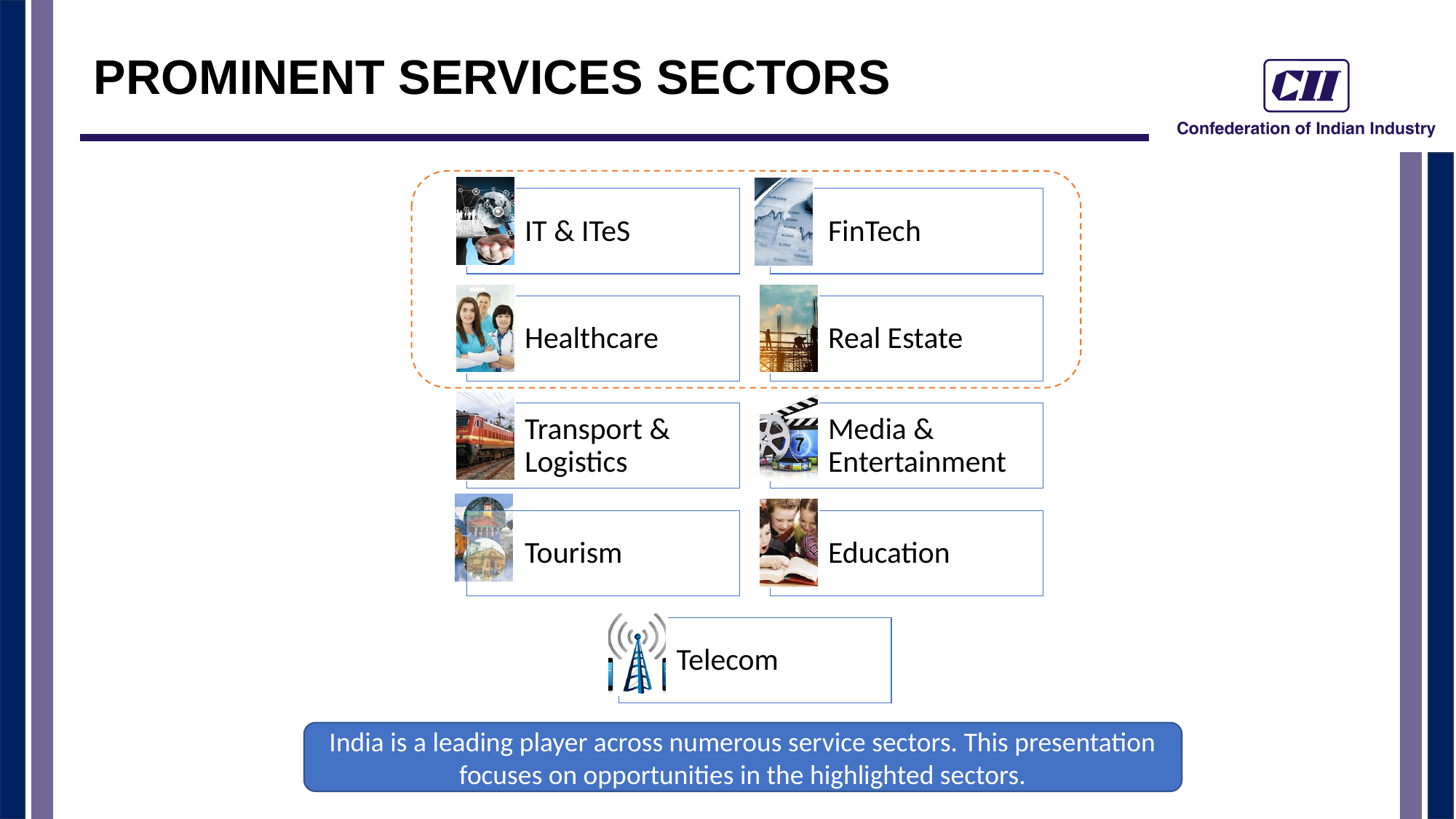

PROMINENT SERVICES SECTORS
IT & ITeS
FinTech
Healthcare
Real Estate
Transport & Logistics
Media & Entertainment
Tourism
Education
Telecom

India is a leading player across numerous service sectors. This presentation focuses on opportunities in the highlighted sectors.